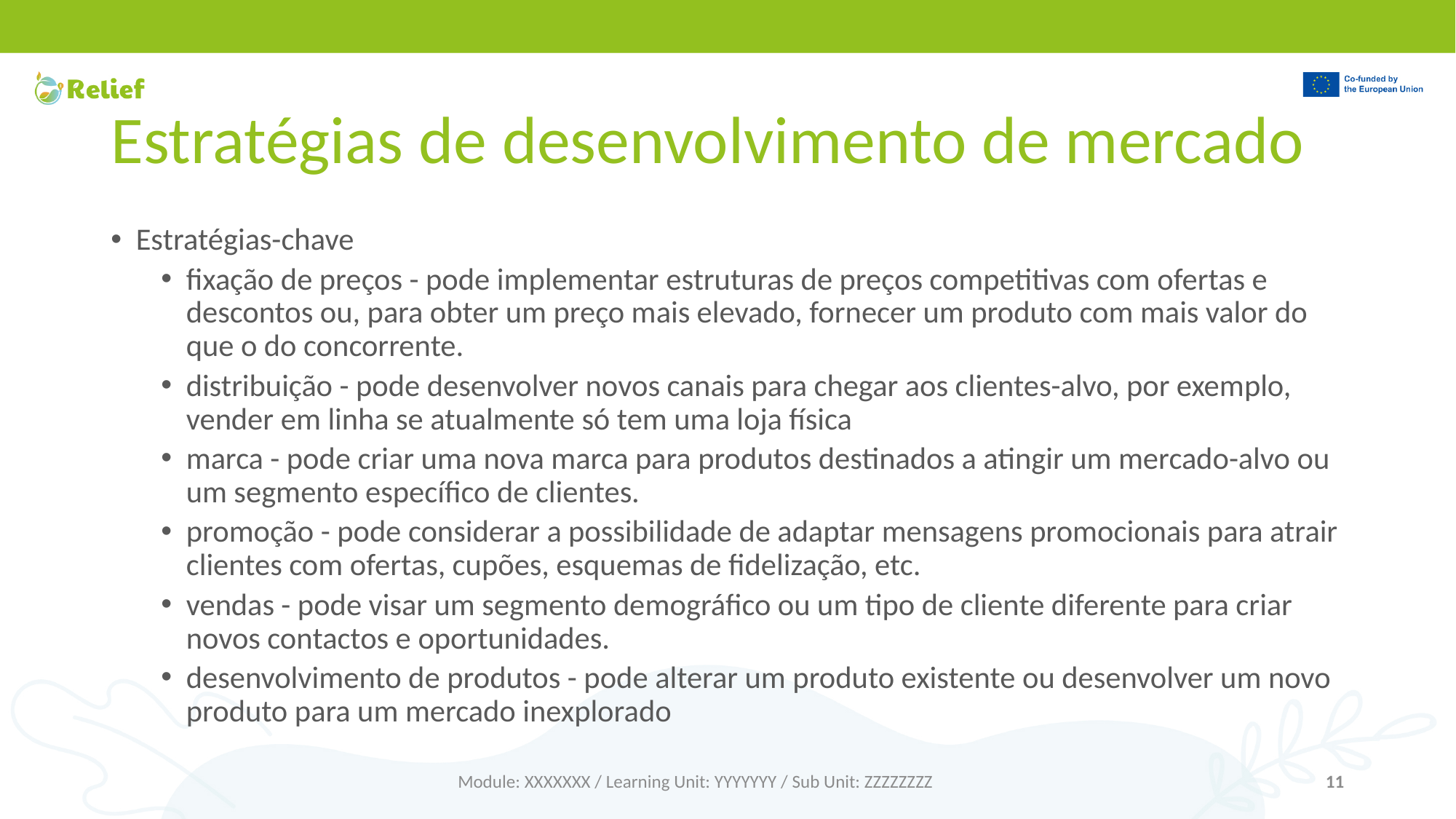

# Estratégias de desenvolvimento de mercado
Estratégias-chave
fixação de preços - pode implementar estruturas de preços competitivas com ofertas e descontos ou, para obter um preço mais elevado, fornecer um produto com mais valor do que o do concorrente.
distribuição - pode desenvolver novos canais para chegar aos clientes-alvo, por exemplo, vender em linha se atualmente só tem uma loja física
marca - pode criar uma nova marca para produtos destinados a atingir um mercado-alvo ou um segmento específico de clientes.
promoção - pode considerar a possibilidade de adaptar mensagens promocionais para atrair clientes com ofertas, cupões, esquemas de fidelização, etc.
vendas - pode visar um segmento demográfico ou um tipo de cliente diferente para criar novos contactos e oportunidades.
desenvolvimento de produtos - pode alterar um produto existente ou desenvolver um novo produto para um mercado inexplorado

Module: XXXXXXX / Learning Unit: YYYYYYY / Sub Unit: ZZZZZZZZ
11